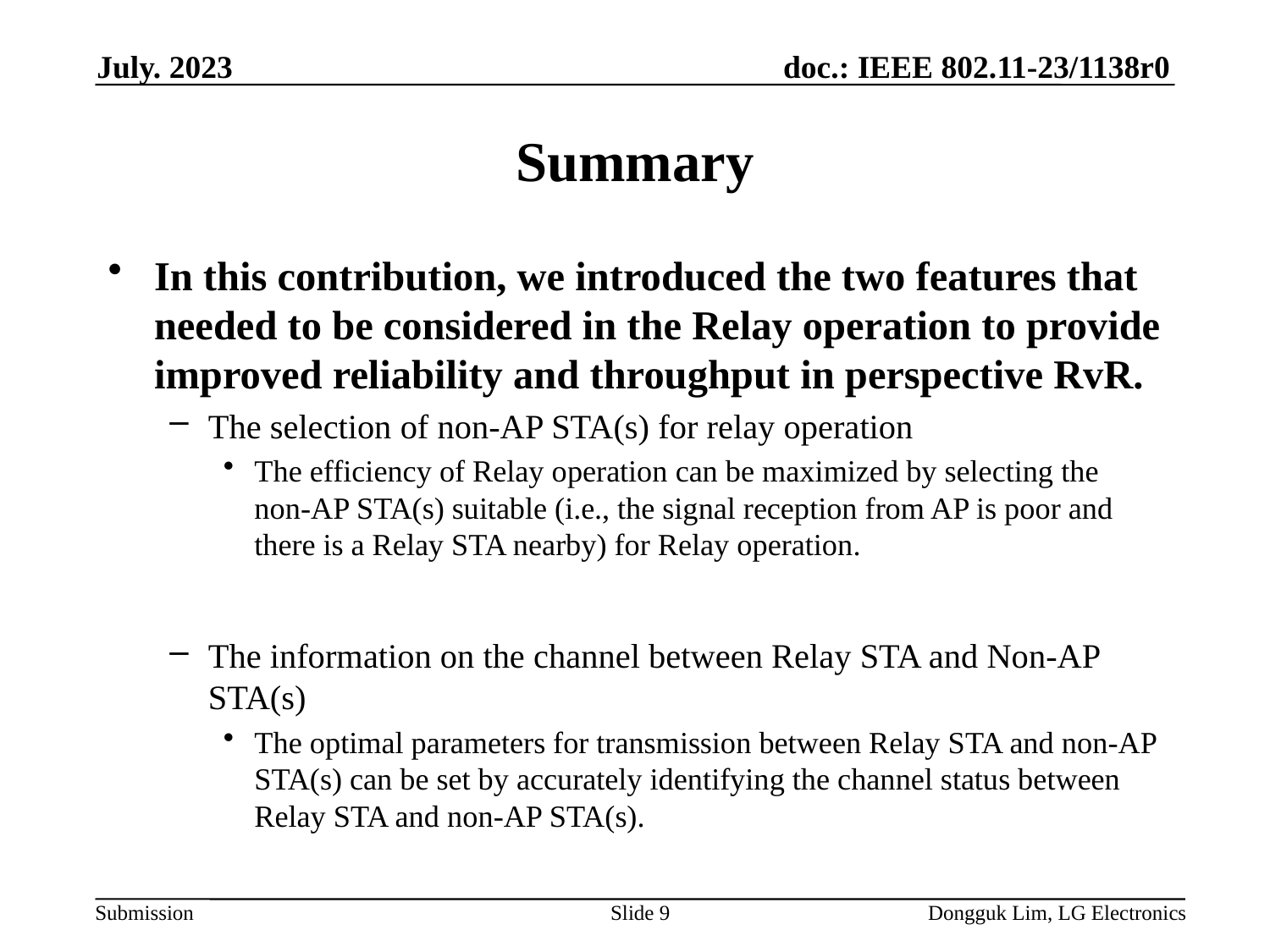

July. 2023
# Summary
In this contribution, we introduced the two features that needed to be considered in the Relay operation to provide improved reliability and throughput in perspective RvR.
The selection of non-AP STA(s) for relay operation
The efficiency of Relay operation can be maximized by selecting the non-AP STA(s) suitable (i.e., the signal reception from AP is poor and there is a Relay STA nearby) for Relay operation.

The information on the channel between Relay STA and Non-AP STA(s)
The optimal parameters for transmission between Relay STA and non-AP STA(s) can be set by accurately identifying the channel status between Relay STA and non-AP STA(s).
Slide 9
Dongguk Lim, LG Electronics